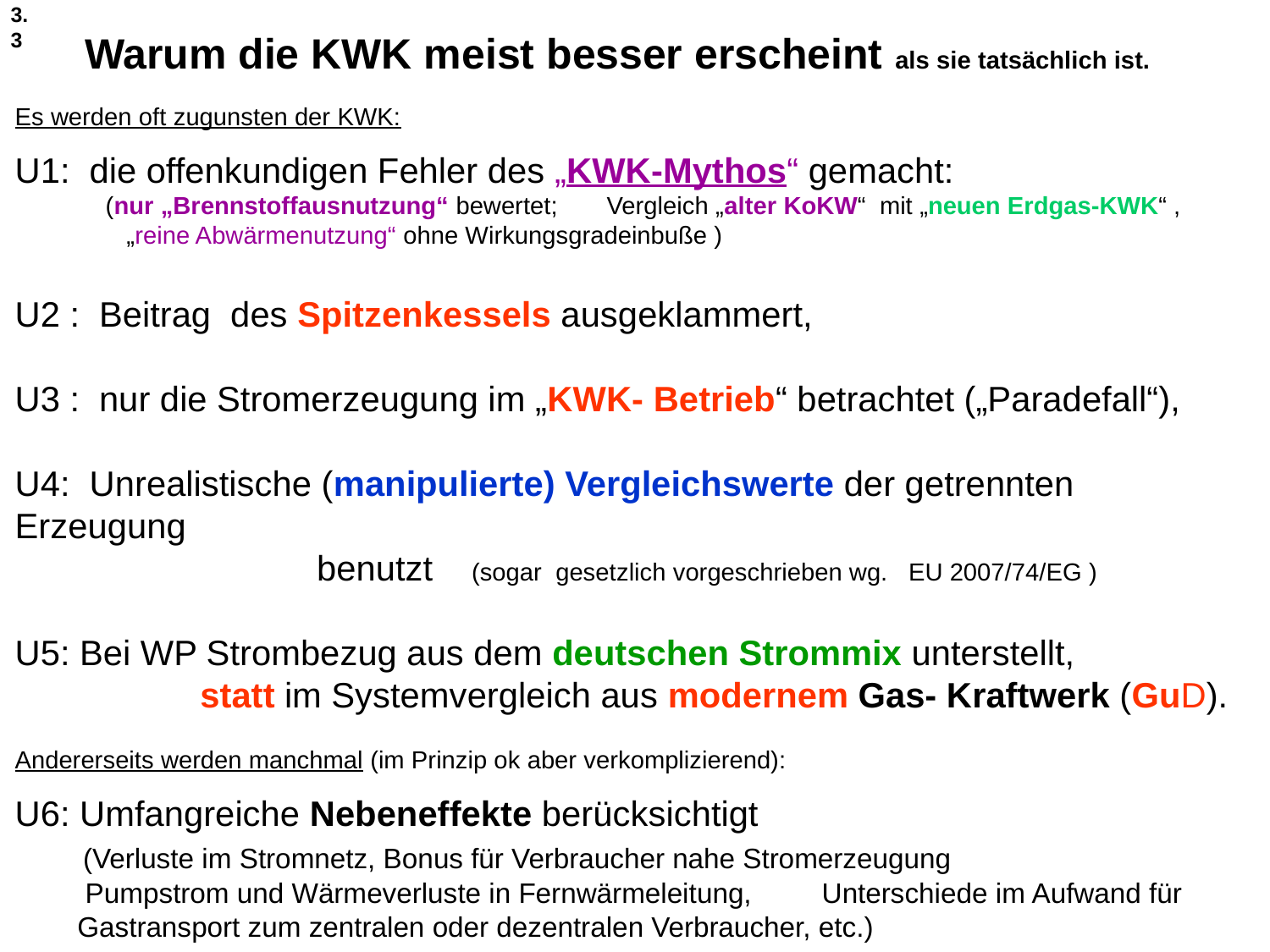

3.3
Warum die KWK meist besser erscheint als sie tatsächlich ist.
Es werden oft zugunsten der KWK:

U1:  die offenkundigen Fehler des „KWK-Mythos“ gemacht:
             (nur „Brennstoffausnutzung“ bewertet;       Vergleich „alter KoKW“  mit „neuen Erdgas-KWK“ ,
                „reine Abwärmenutzung“ ohne Wirkungsgradeinbuße )

U2 :  Beitrag  des Spitzenkessels ausgeklammert,

U3 :  nur die Stromerzeugung im „KWK- Betrieb“ betrachtet („Paradefall“),

U4:  Unrealistische (manipulierte) Vergleichswerte der getrennten Erzeugung
                               benutzt    (sogar  gesetzlich vorgeschrieben wg.   EU 2007/74/EG )

U5: Bei WP Strombezug aus dem deutschen Strommix unterstellt,
                   statt im Systemvergleich aus modernem Gas- Kraftwerk (GuD).

Andererseits werden manchmal (im Prinzip ok aber verkomplizierend):
U6: Umfangreiche Nebeneffekte berücksichtigt
       (Verluste im Stromnetz, Bonus für Verbraucher nahe Stromerzeugung
         Pumpstrom und Wärmeverluste in Fernwärmeleitung,         Unterschiede im Aufwand für
        Gastransport zum zentralen oder dezentralen Verbraucher, etc.)